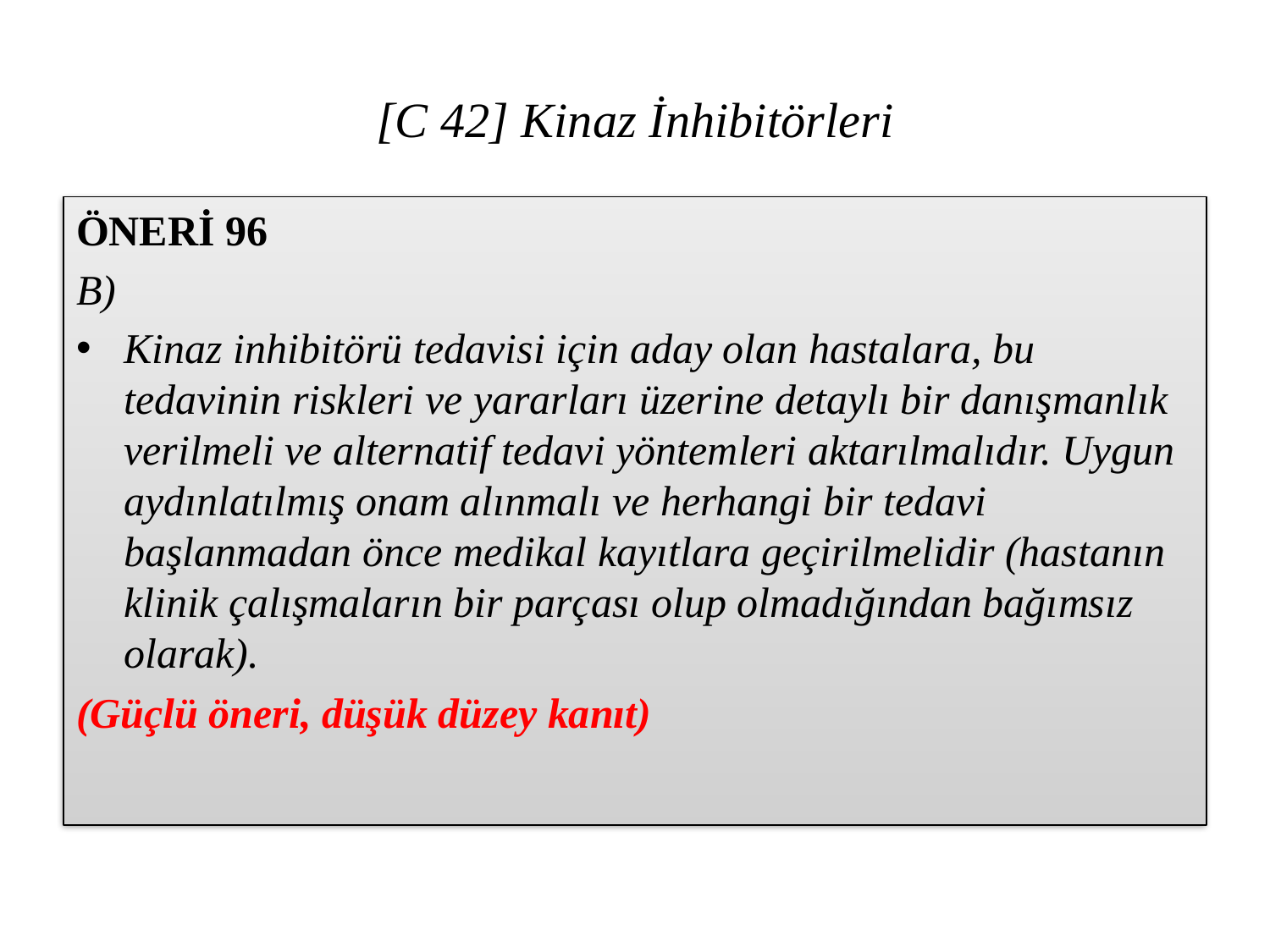

# [C 42] Kinaz İnhibitörleri
ÖNERİ 96
B)
Kinaz inhibitörü tedavisi için aday olan hastalara, bu tedavinin riskleri ve yararları üzerine detaylı bir danışmanlık verilmeli ve alternatif tedavi yöntemleri aktarılmalıdır. Uygun aydınlatılmış onam alınmalı ve herhangi bir tedavi başlanmadan önce medikal kayıtlara geçirilmelidir (hastanın klinik çalışmaların bir parçası olup olmadığından bağımsız olarak).
(Güçlü öneri, düşük düzey kanıt)